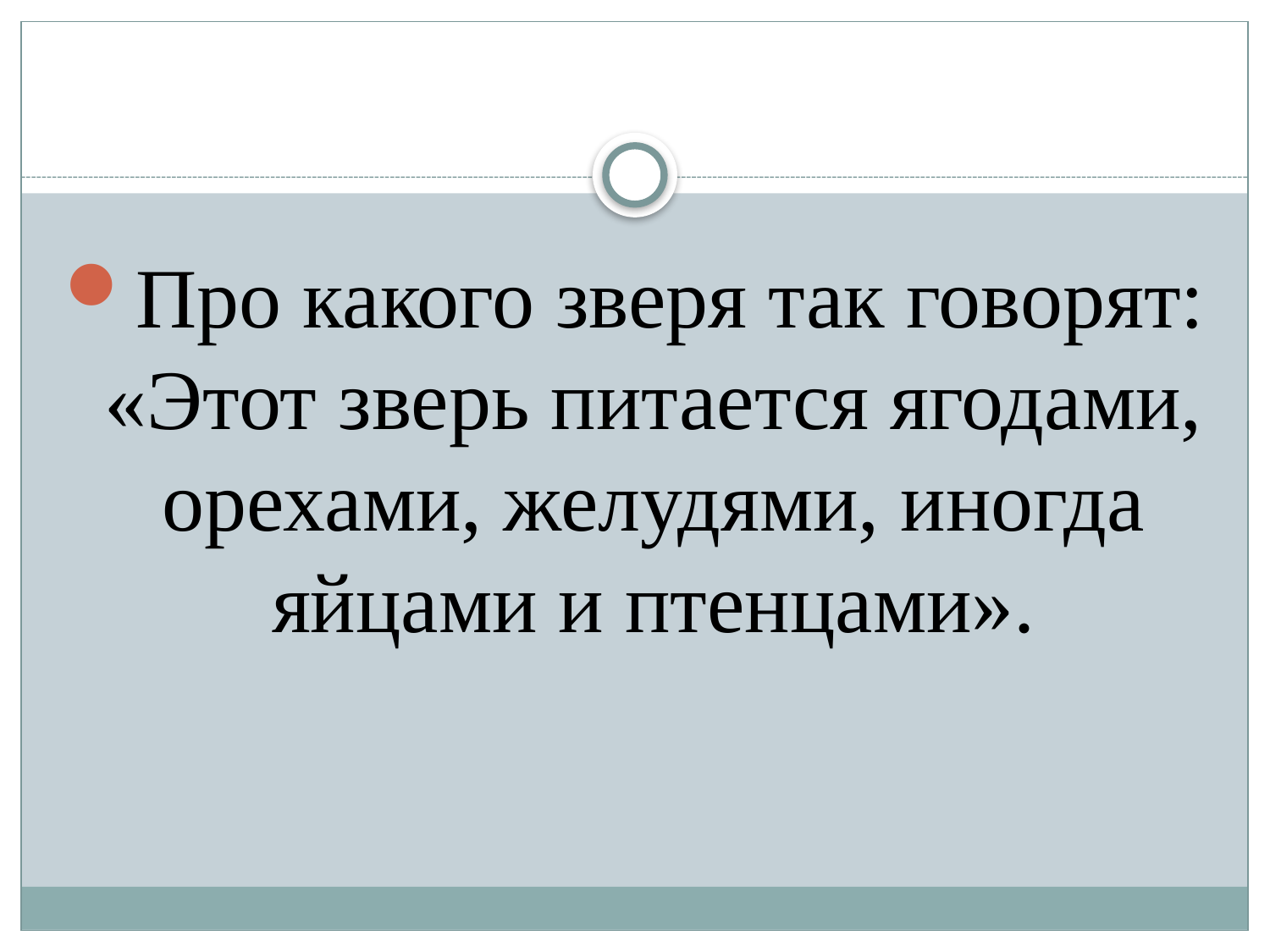

Про какого зверя так говорят: «Этот зверь питается ягодами, орехами, желудями, иногда яйцами и птенцами».

#